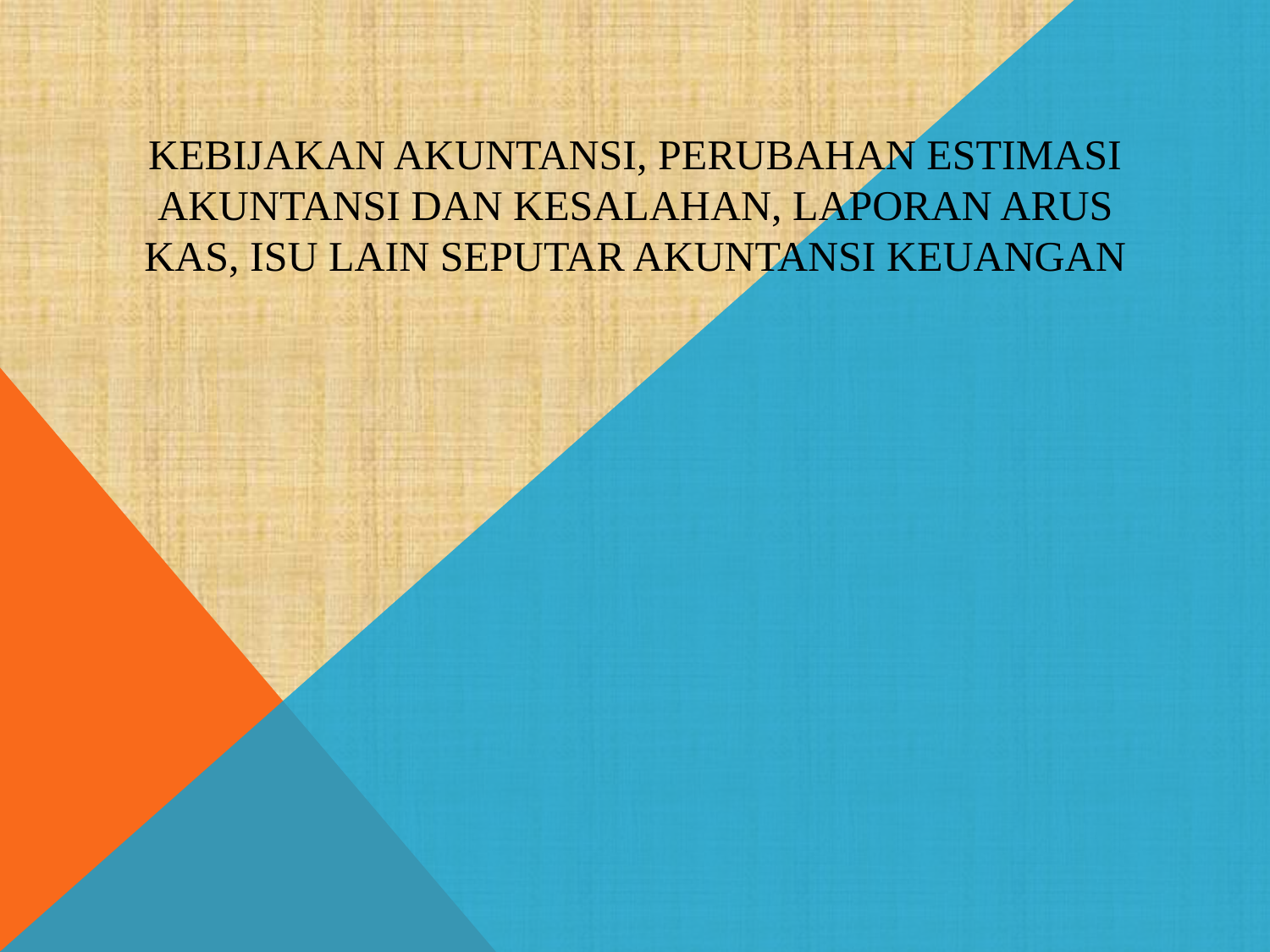

# KEBIJAKAN AKUNTANSI, PERUBAHAN ESTIMASI AKUNTANSI DAN KESALAHAN, LAPORAN ARUS KAS, ISU LAIN SEPUTAR AKUNTANSI KEUANGAN